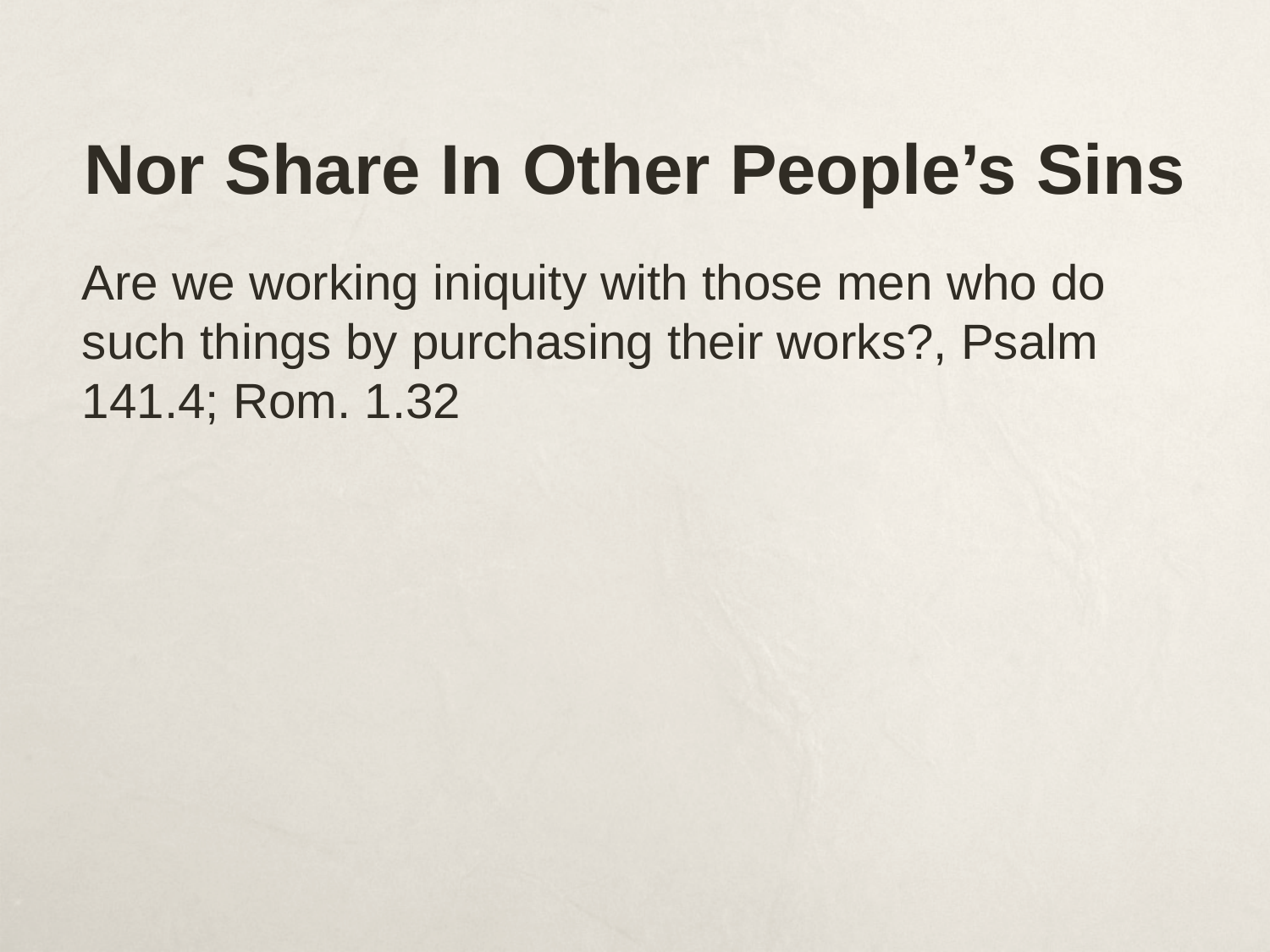

# Nor Share In Other People’s Sins
Are we working iniquity with those men who do such things by purchasing their works?, Psalm 141.4; Rom. 1.32